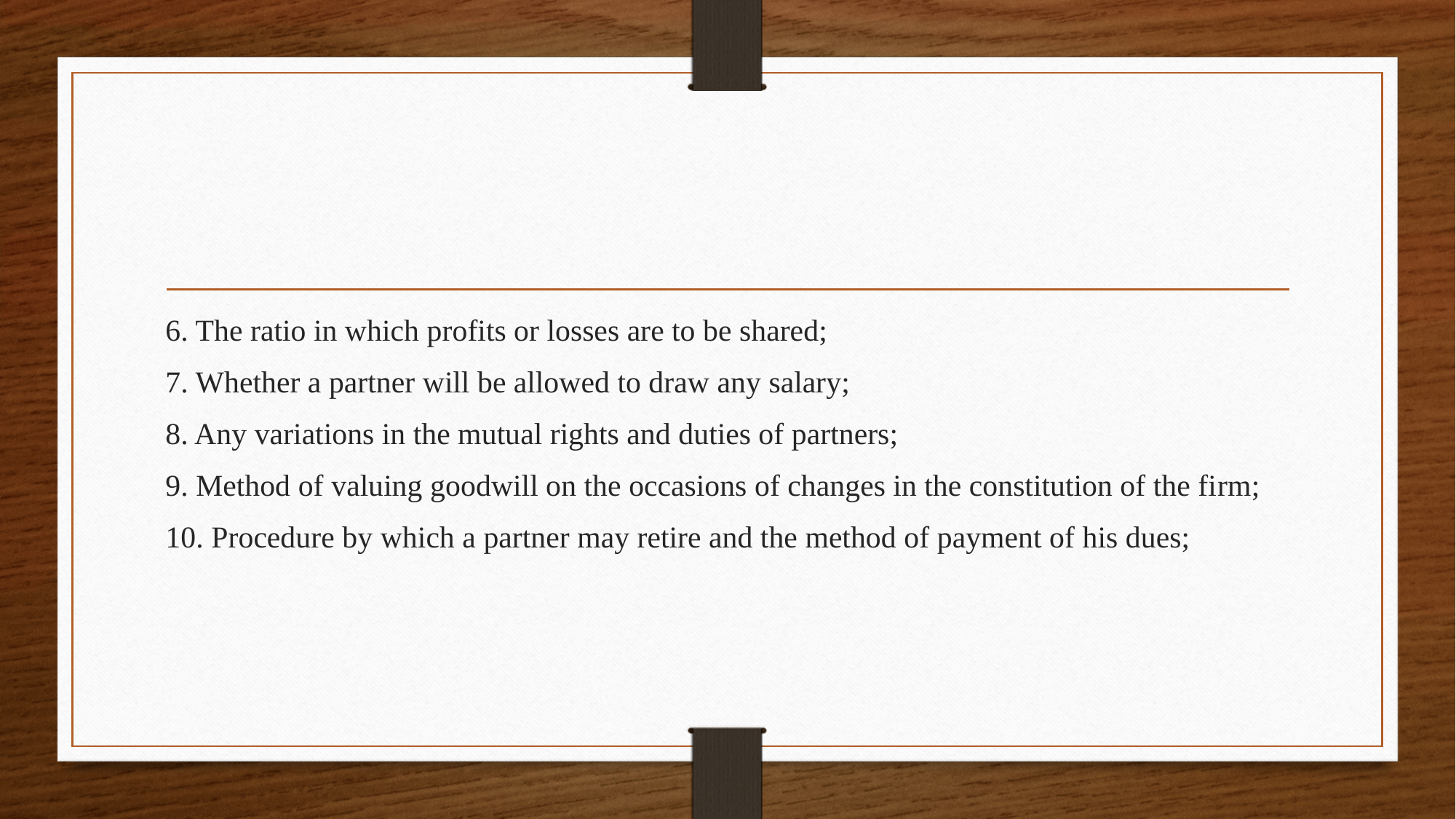

#
6. The ratio in which profits or losses are to be shared;
7. Whether a partner will be allowed to draw any salary;
8. Any variations in the mutual rights and duties of partners;
9. Method of valuing goodwill on the occasions of changes in the constitution of the fi­rm;
10. Procedure by which a partner may retire and the method of payment of his dues;